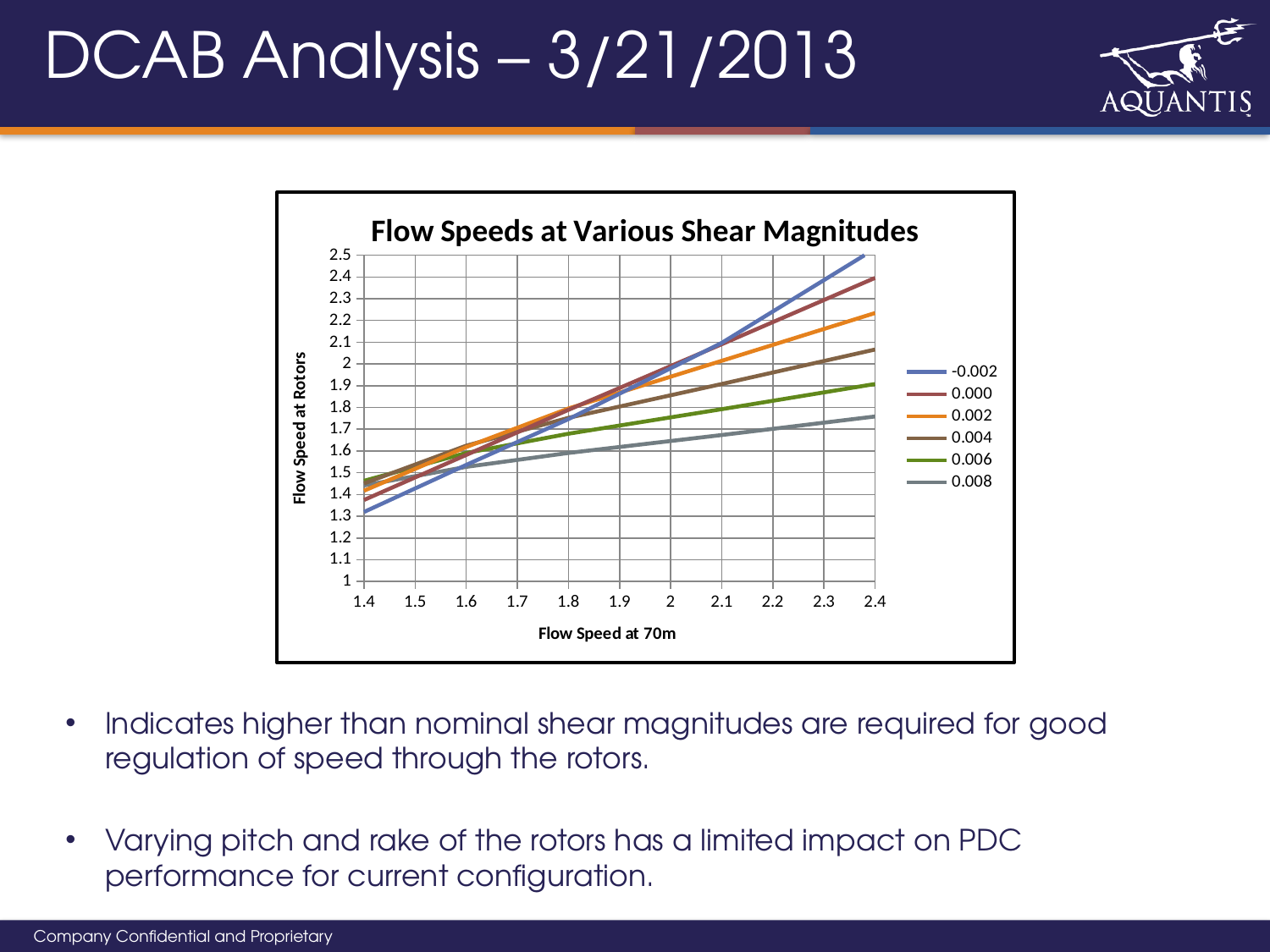

# DCAB Analysis – 3/21/2013

### Chart: Flow Speeds at Various Shear Magnitudes

| Category | -0.002 | 0.000 | 0.002 | 0.004 | 0.006 | 0.008 |
|---|---|---|---|---|---|---|
Indicates higher than nominal shear magnitudes are required for good regulation of speed through the rotors.

Varying pitch and rake of the rotors has a limited impact on PDC performance for current configuration.